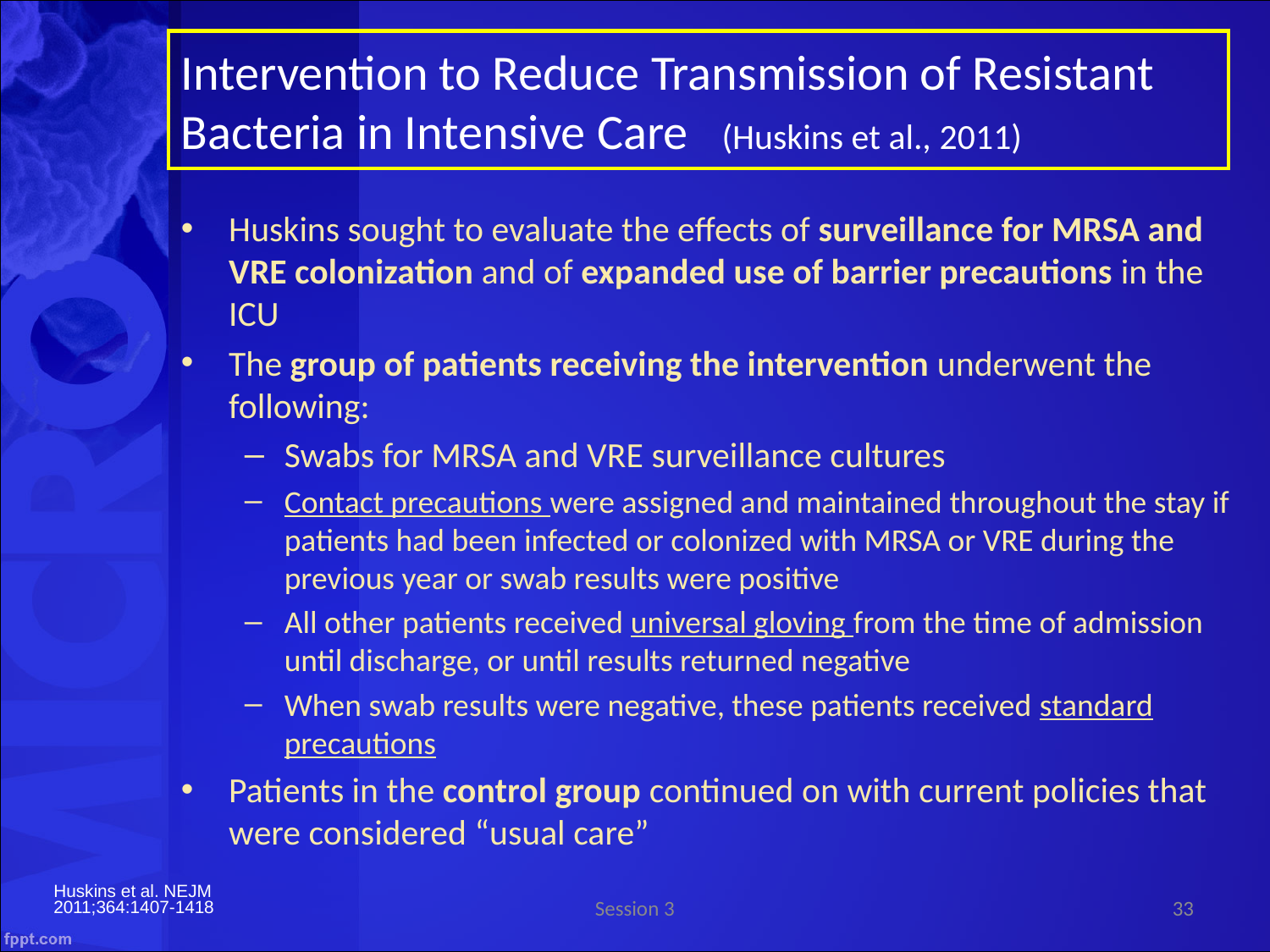

Intervention to Reduce Transmission of Resistant Bacteria in Intensive Care   (Huskins et al., 2011)
Huskins sought to evaluate the effects of surveillance for MRSA and VRE colonization and of expanded use of barrier precautions in the ICU
The group of patients receiving the intervention underwent the following:
Swabs for MRSA and VRE surveillance cultures
Contact precautions were assigned and maintained throughout the stay if patients had been infected or colonized with MRSA or VRE during the previous year or swab results were positive
All other patients received universal gloving from the time of admission until discharge, or until results returned negative
When swab results were negative, these patients received standard precautions
Patients in the control group continued on with current policies that were considered “usual care”

Huskins et al. NEJM 2011;364:1407-1418
Session 3
33